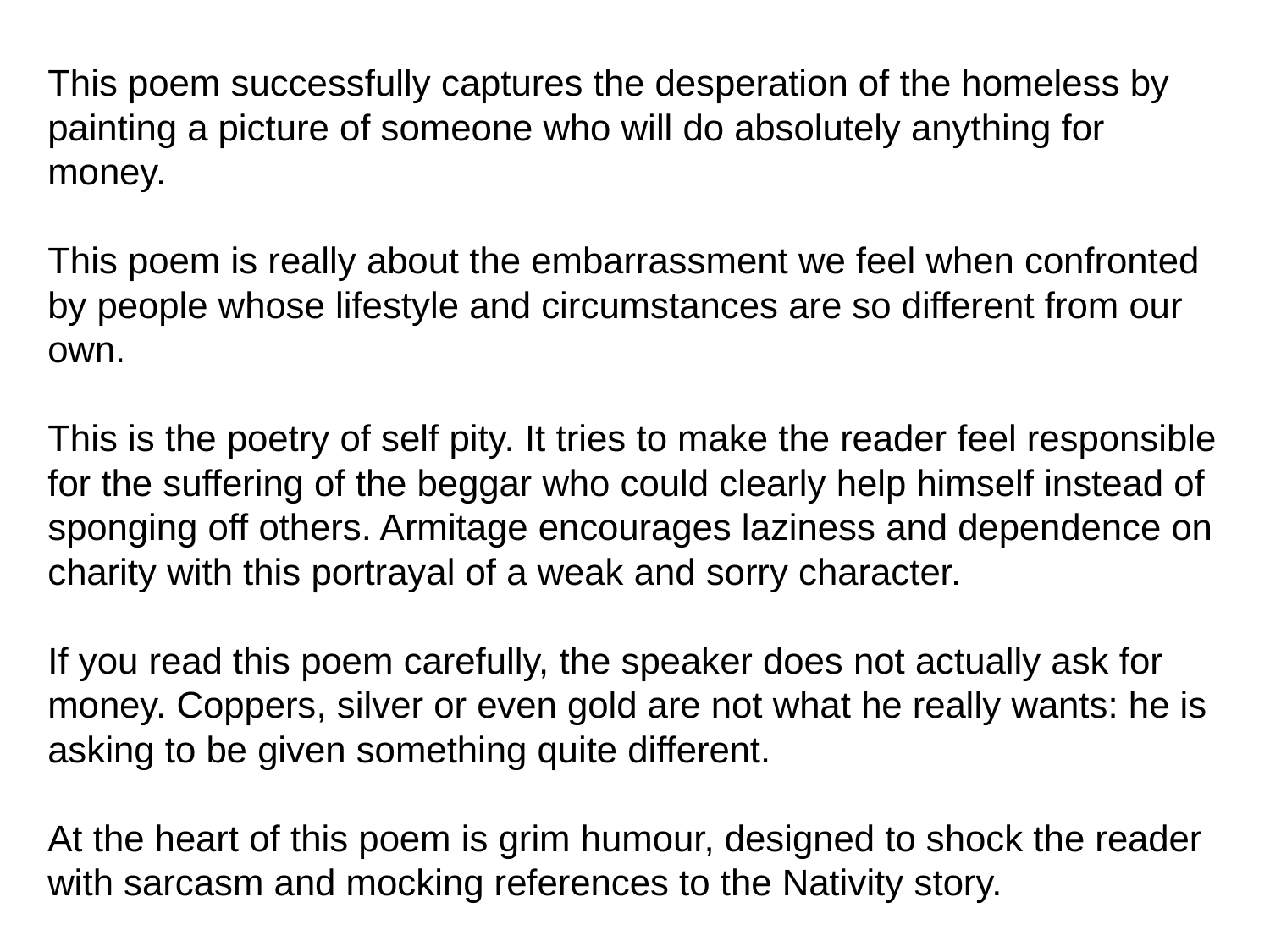

This poem successfully captures the desperation of the homeless by painting a picture of someone who will do absolutely anything for money.

This poem is really about the embarrassment we feel when confronted by people whose lifestyle and circumstances are so different from our own.

This is the poetry of self pity. It tries to make the reader feel responsible for the suffering of the beggar who could clearly help himself instead of sponging off others. Armitage encourages laziness and dependence on charity with this portrayal of a weak and sorry character.

If you read this poem carefully, the speaker does not actually ask for money. Coppers, silver or even gold are not what he really wants: he is asking to be given something quite different.

At the heart of this poem is grim humour, designed to shock the reader with sarcasm and mocking references to the Nativity story.